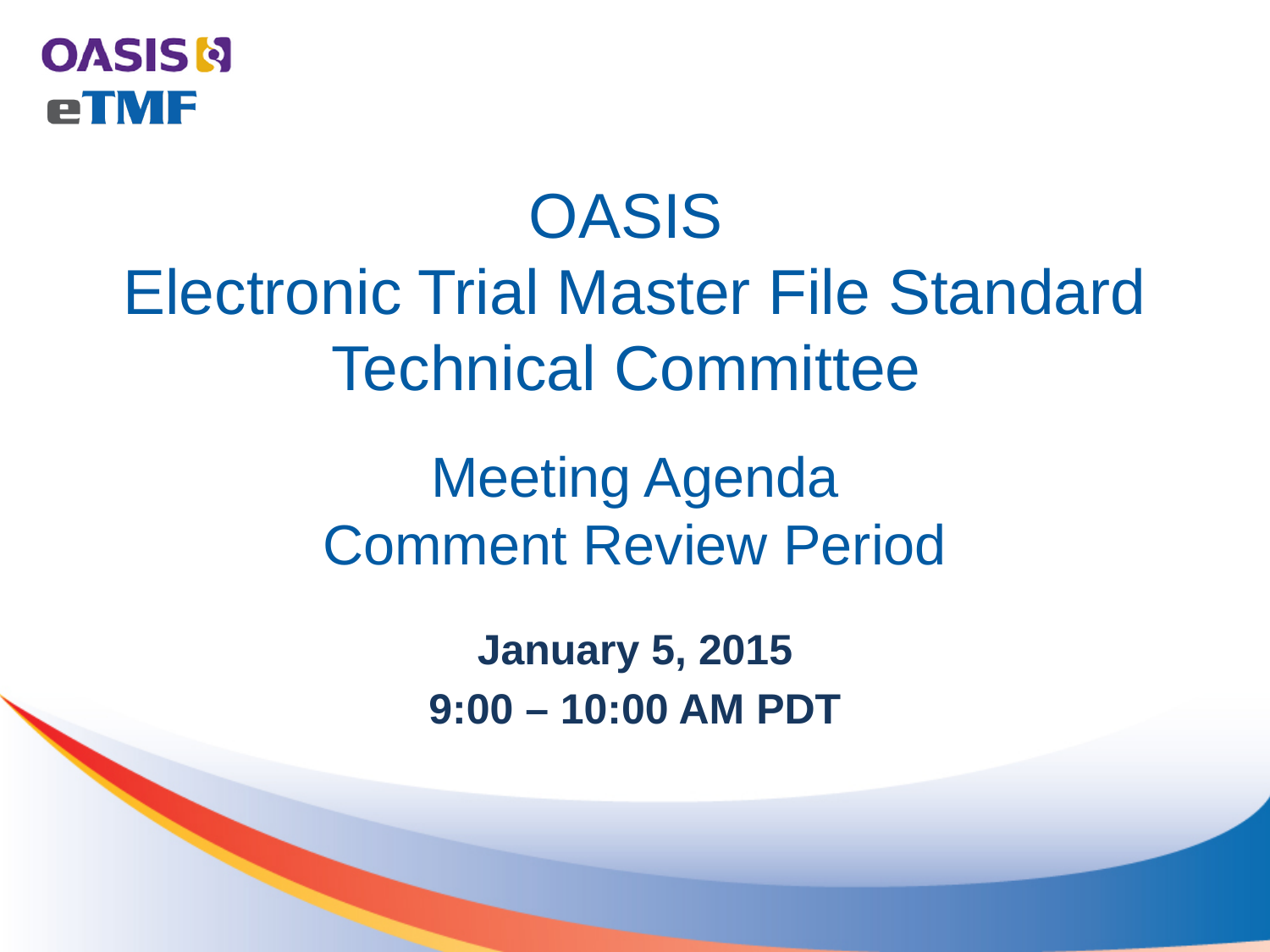

# OASIS Electronic Trial Master File Standard Technical Committee Meeting Agenda Comment Review Period

January 5, 2015
9:00 – 10:00 AM PDT